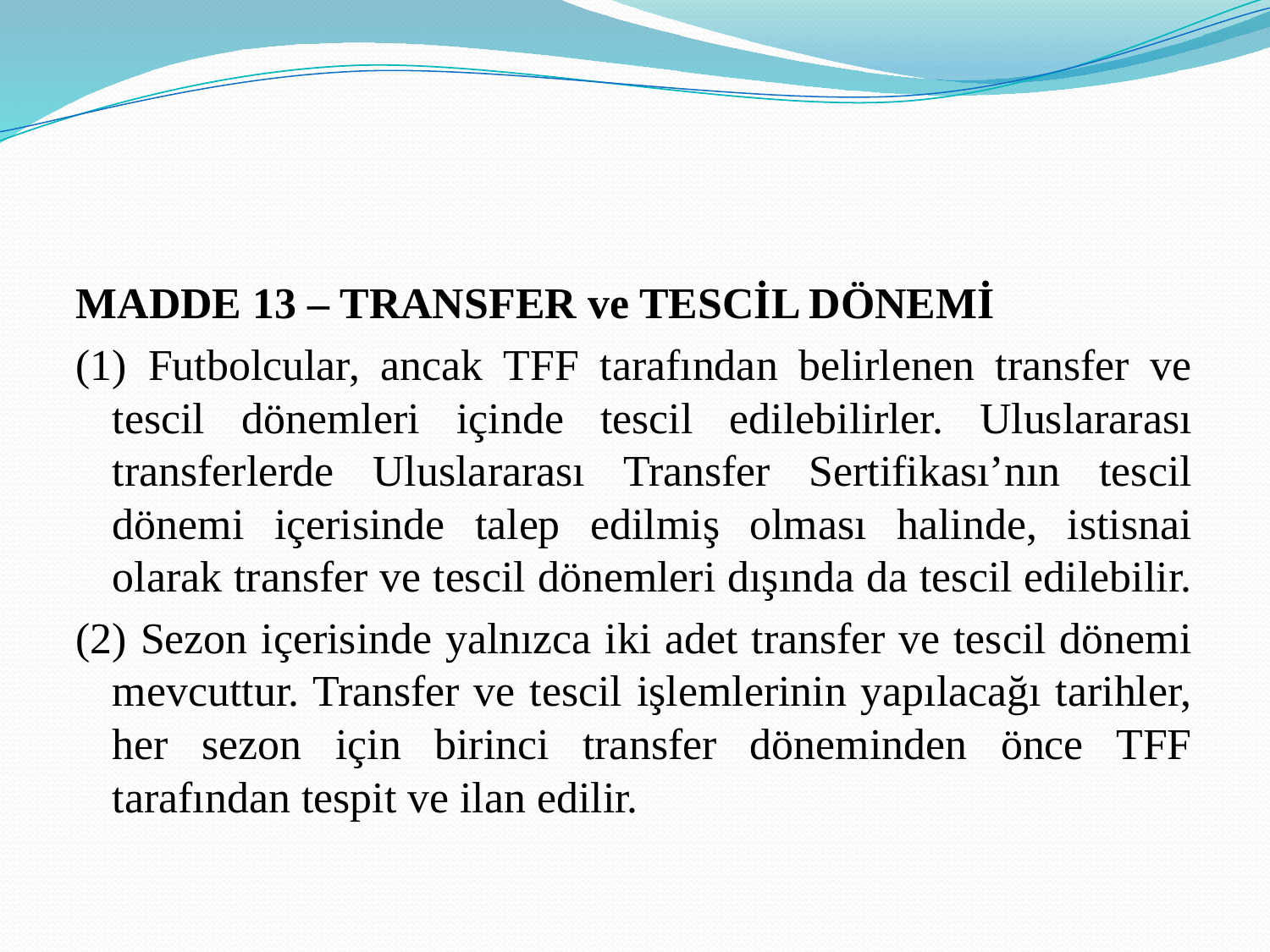

#
MADDE 13 – TRANSFER ve TESCİL DÖNEMİ
(1) Futbolcular, ancak TFF tarafından belirlenen transfer ve tescil dönemleri içinde tescil edilebilirler. Uluslararası transferlerde Uluslararası Transfer Sertifikası’nın tescil dönemi içerisinde talep edilmiş olması halinde, istisnai olarak transfer ve tescil dönemleri dışında da tescil edilebilir.
(2) Sezon içerisinde yalnızca iki adet transfer ve tescil dönemi mevcuttur. Transfer ve tescil işlemlerinin yapılacağı tarihler, her sezon için birinci transfer döneminden önce TFF tarafından tespit ve ilan edilir.